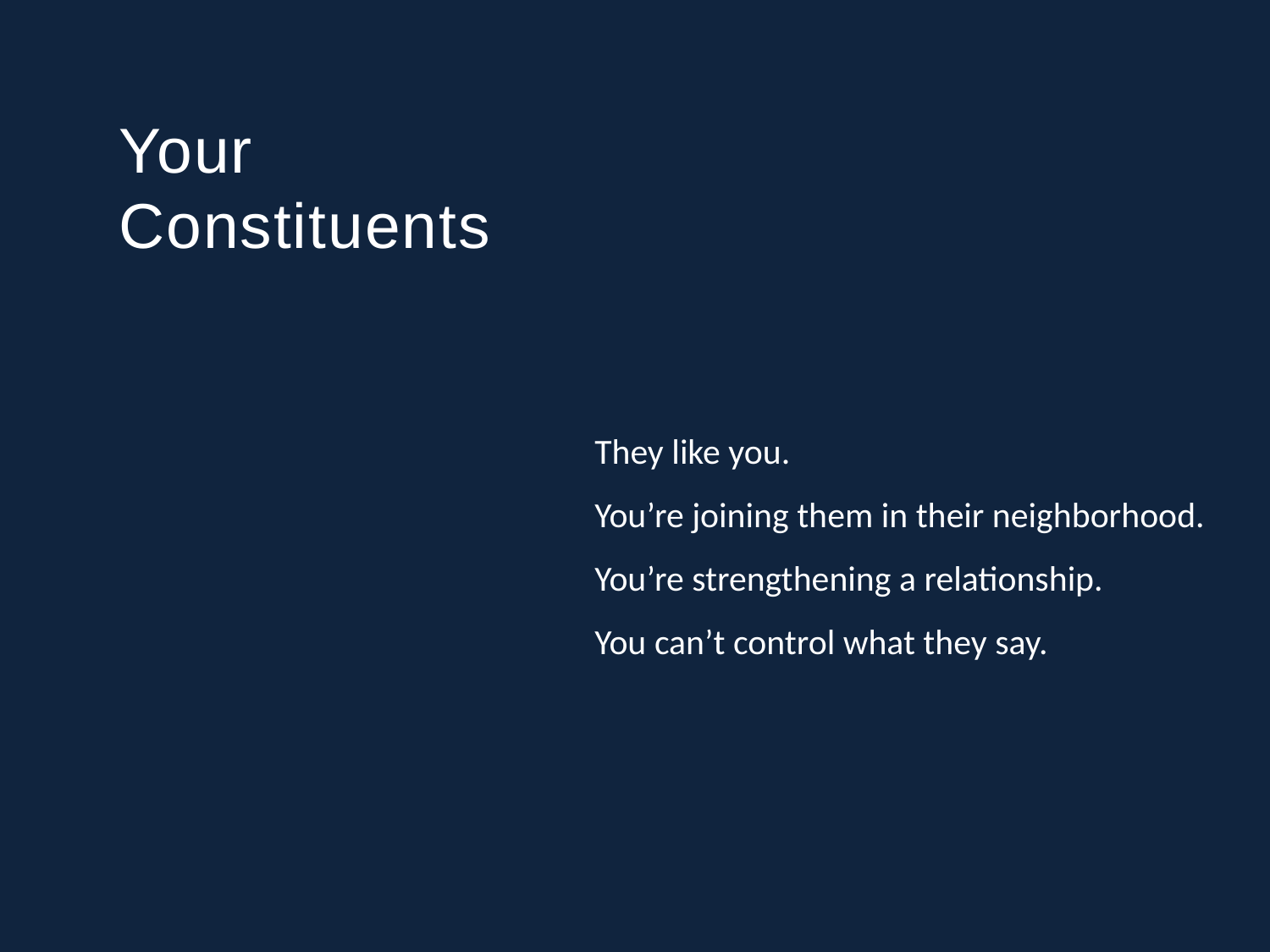

# Your Constituents
They like you.
You’re joining them in their neighborhood.
You’re strengthening a relationship.
You can’t control what they say.